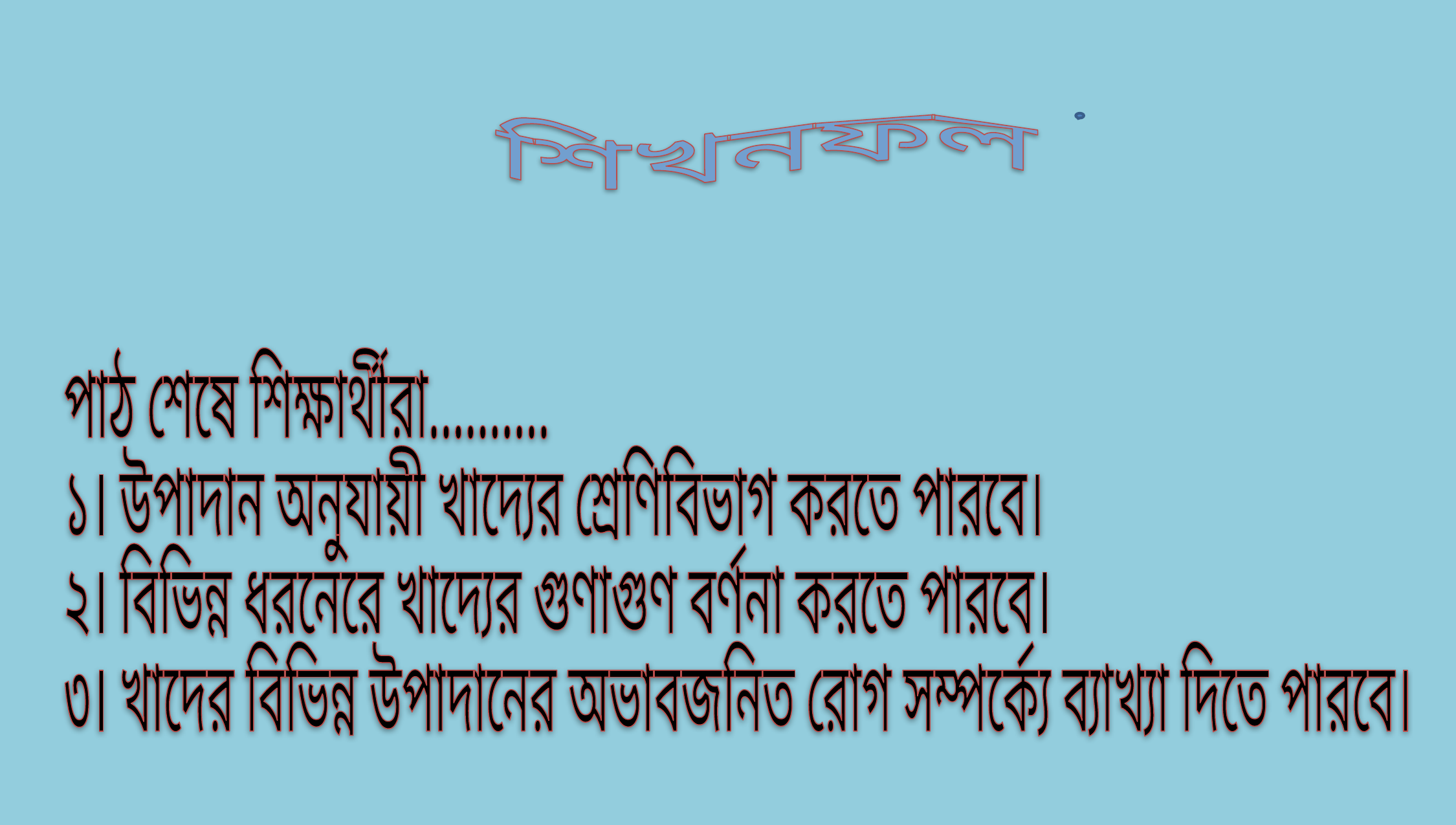

শিখনফল

পাঠ শেষে শিক্ষার্থীরা……….
১। উপাদান অনুযায়ী খাদ্যের শ্রেণিবিভাগ করতে পারবে।
২। বিভিন্ন ধরনেরে খাদ্যের গুণাগুণ বর্ণনা করতে পারবে।
৩। খাদের বিভিন্ন উপাদানের অভাবজনিত রোগ সম্পর্ক্যে ব্যাখ্যা দিতে পারবে।